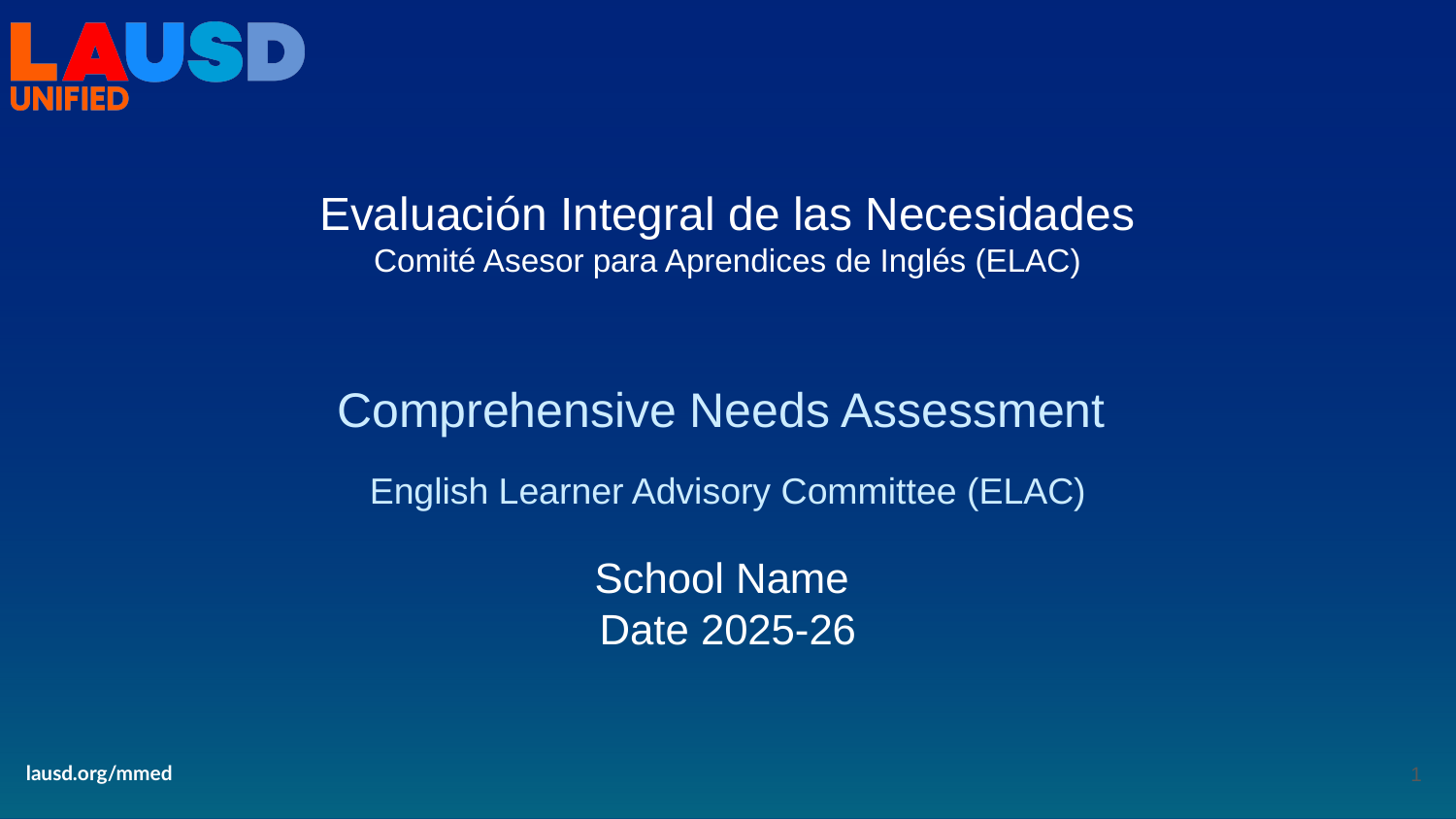

# Evaluación Integral de las Necesidades
Comité Asesor para Aprendices de Inglés (ELAC)

Comprehensive Needs Assessment
English Learner Advisory Committee (ELAC)

School Name
Date 2025-26
1